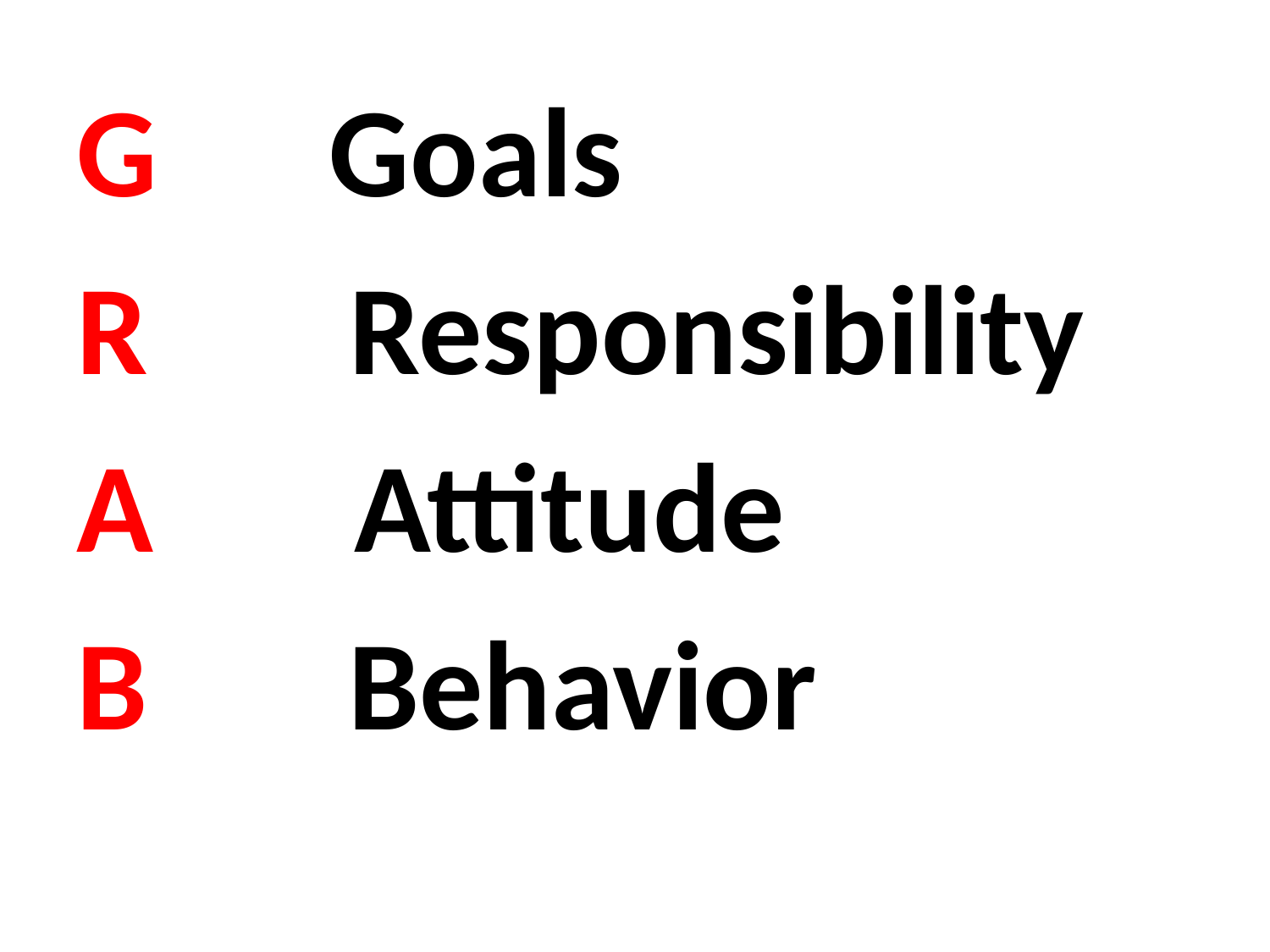

G      Goals
R       Responsibility
A       Attitude
B       Behavior